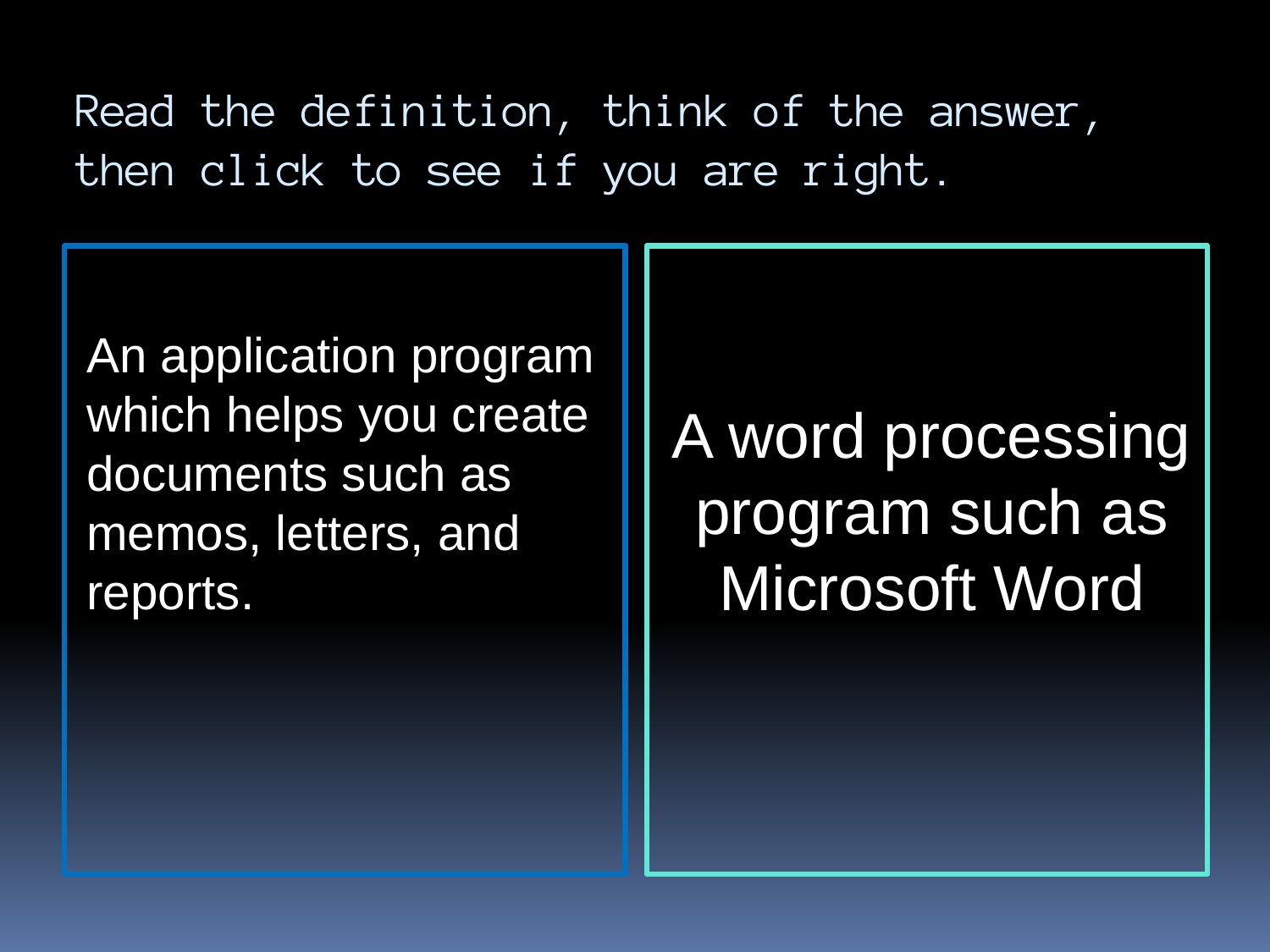

# Read the definition, think of the answer, then click to see if you are right.

An application program which helps you create documents such as memos, letters, and reports.

A word processing program such as Microsoft Word